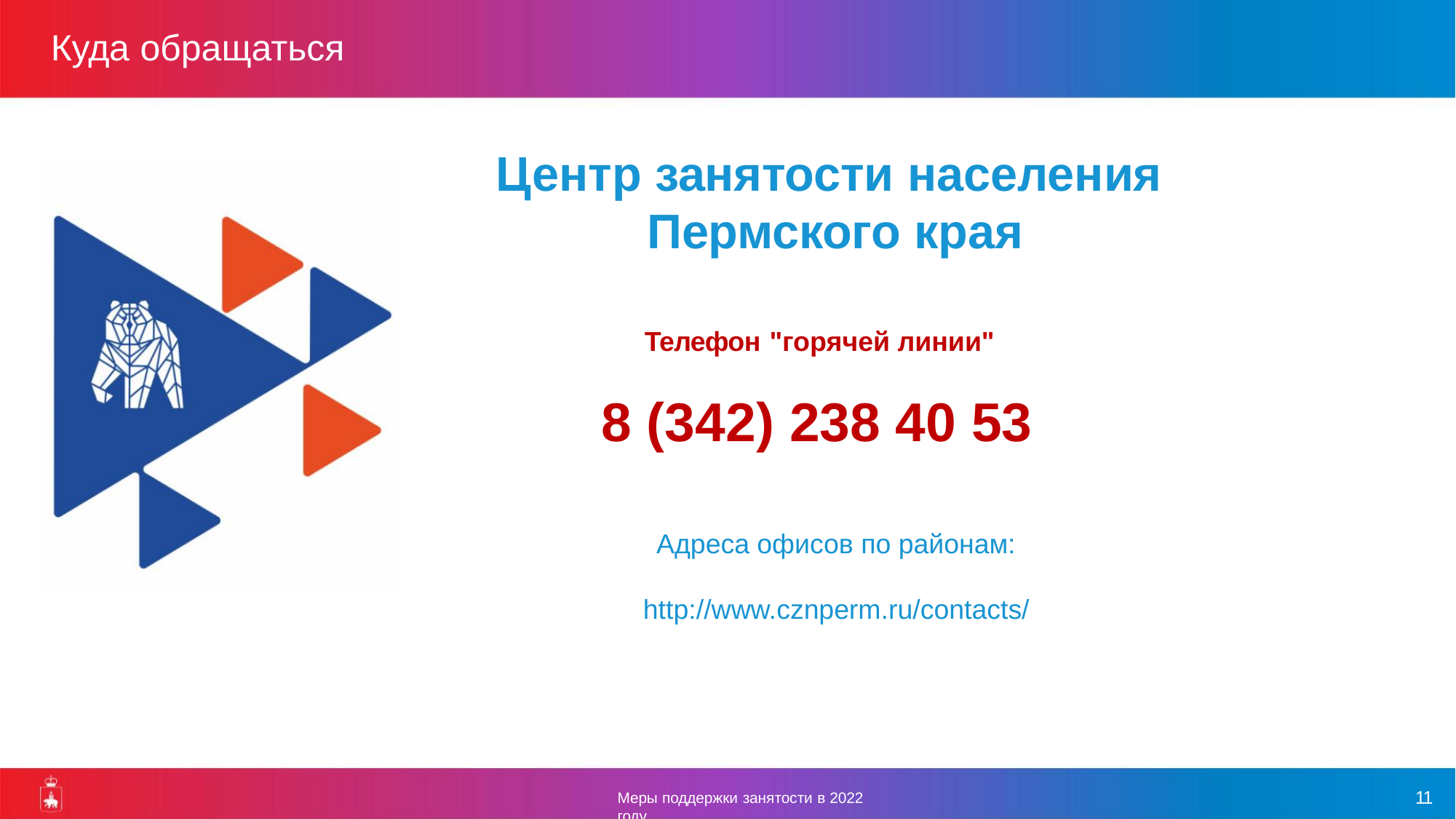

Куда обращаться
Центр занятости населения
Пермского края
Телефон "горячей линии"
8 (342) 238 40 53
Адреса офисов по районам:
http://www.cznperm.ru/contacts/
11
Меры поддержки занятости в 2022 году